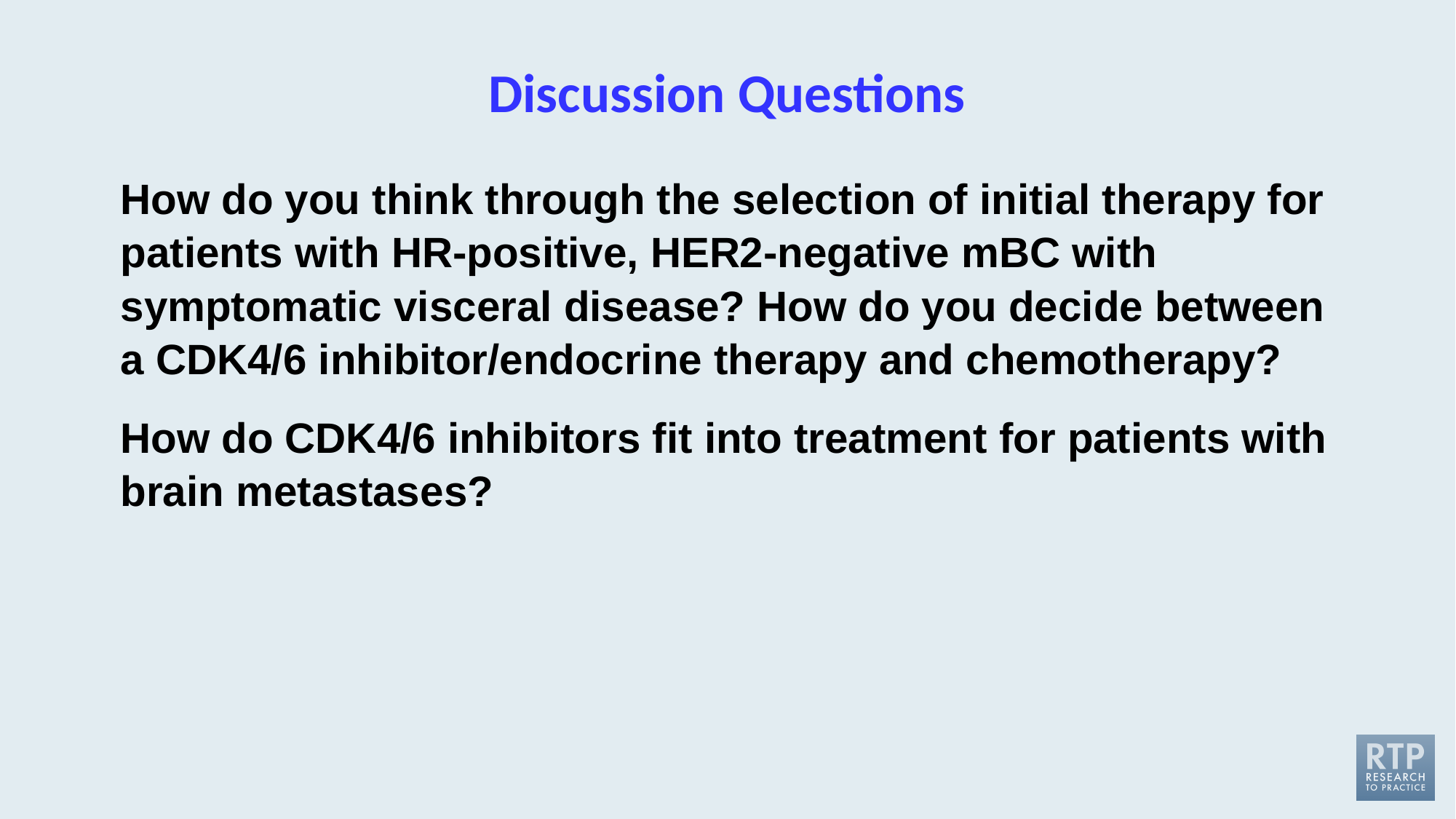

# Discussion Questions
How do you think through the selection of initial therapy for patients with HR-positive, HER2-negative mBC with symptomatic visceral disease? How do you decide between a CDK4/6 inhibitor/endocrine therapy and chemotherapy?
How do CDK4/6 inhibitors fit into treatment for patients with brain metastases?